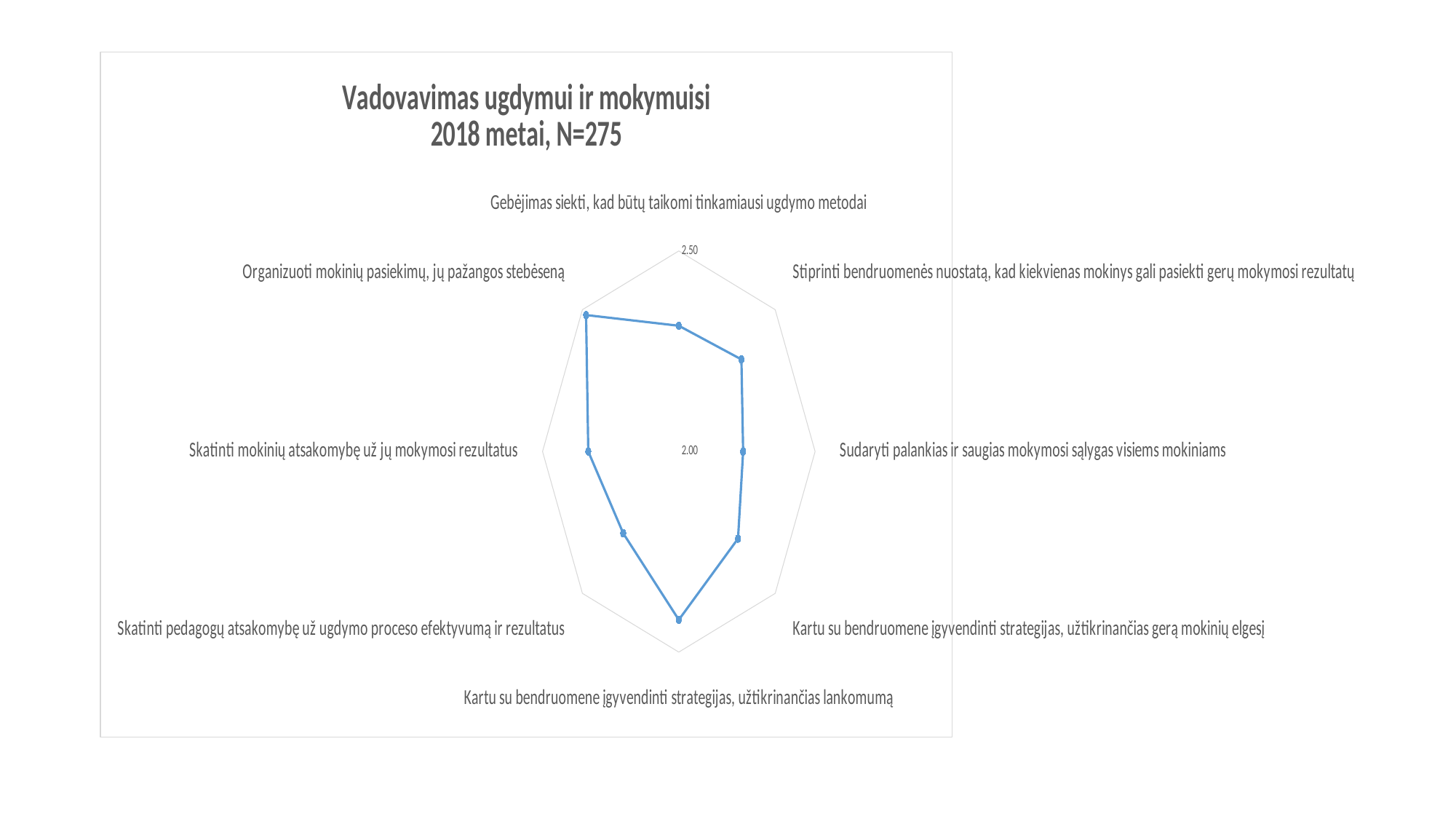

### Chart: Vadovavimas ugdymui ir mokymuisi
2018 metai, N=275

| Category |  |
|---|---|
| Gebėjimas siekti, kad būtų taikomi tinkamiausi ugdymo metodai | 2.3134328358208953 |
| Stiprinti bendruomenės nuostatą, kad kiekvienas mokinys gali pasiekti gerų mokymosi rezultatų | 2.324626865671642 |
| Sudaryti palankias ir saugias mokymosi sąlygas visiems mokiniams | 2.235955056179775 |
| Kartu su bendruomene įgyvendinti strategijas, užtikrinančias gerą mokinių elgesį | 2.3071161048689137 |
| Kartu su bendruomene įgyvendinti strategijas, užtikrinančias lankomumą | 2.4194756554307117 |
| Skatinti pedagogų atsakomybę už ugdymo proceso efektyvumą ir rezultatus | 2.2883895131086143 |
| Skatinti mokinių atsakomybę už jų mokymosi rezultatus | 2.332075471698113 |
| Organizuoti mokinių pasiekimų, jų pažangos stebėseną | 2.481203007518797 |